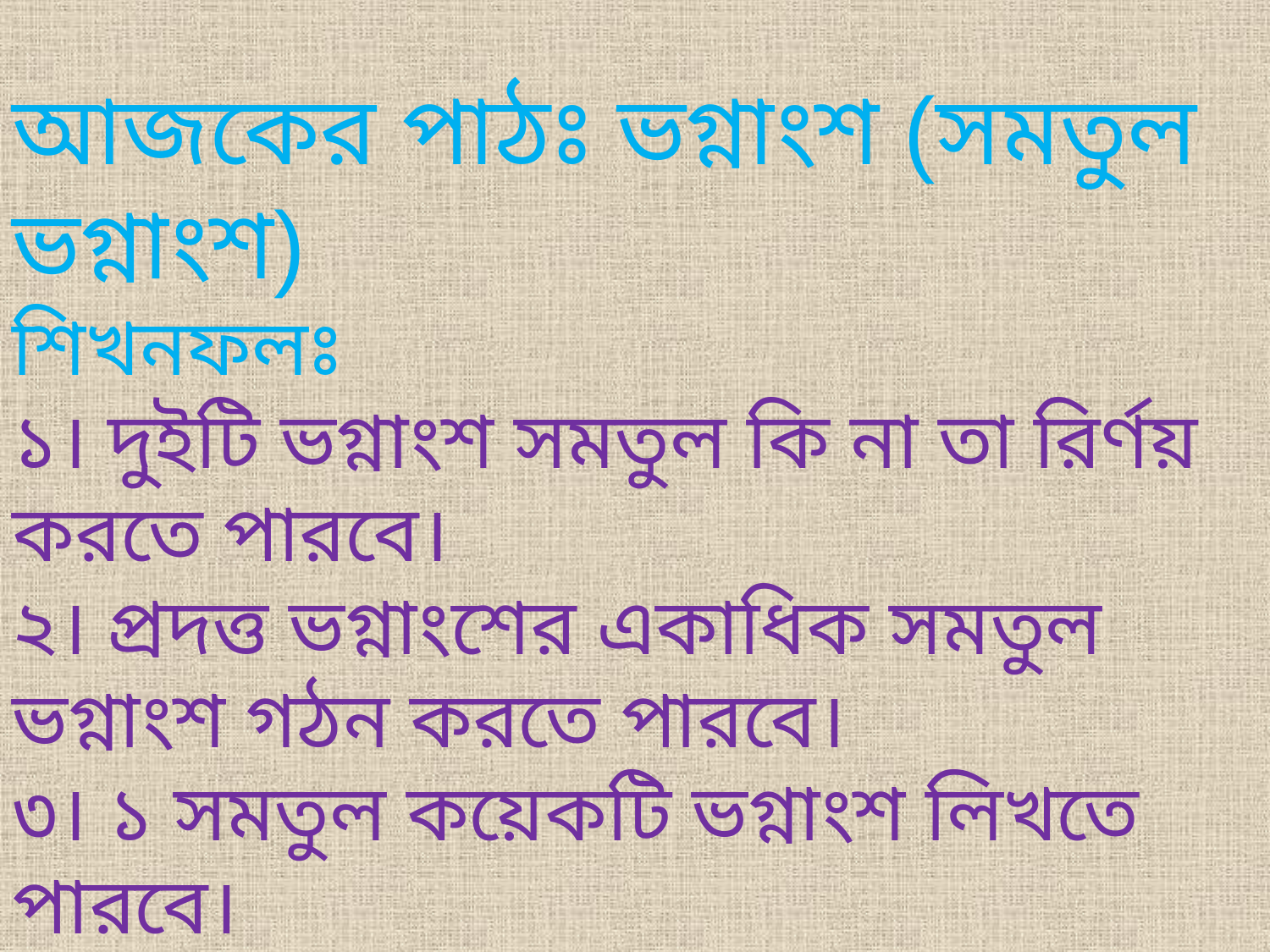

আজকের পাঠঃ ভগ্নাংশ (সমতুল ভগ্নাংশ)
শিখনফলঃ
১। দুইটি ভগ্নাংশ সমতুল কি না তা রির্ণয় করতে পারবে।
২। প্রদত্ত ভগ্নাংশের একাধিক সমতুল ভগ্নাংশ গঠন করতে পারবে।
৩। ১ সমতুল কয়েকটি ভগ্নাংশ লিখতে পারবে।